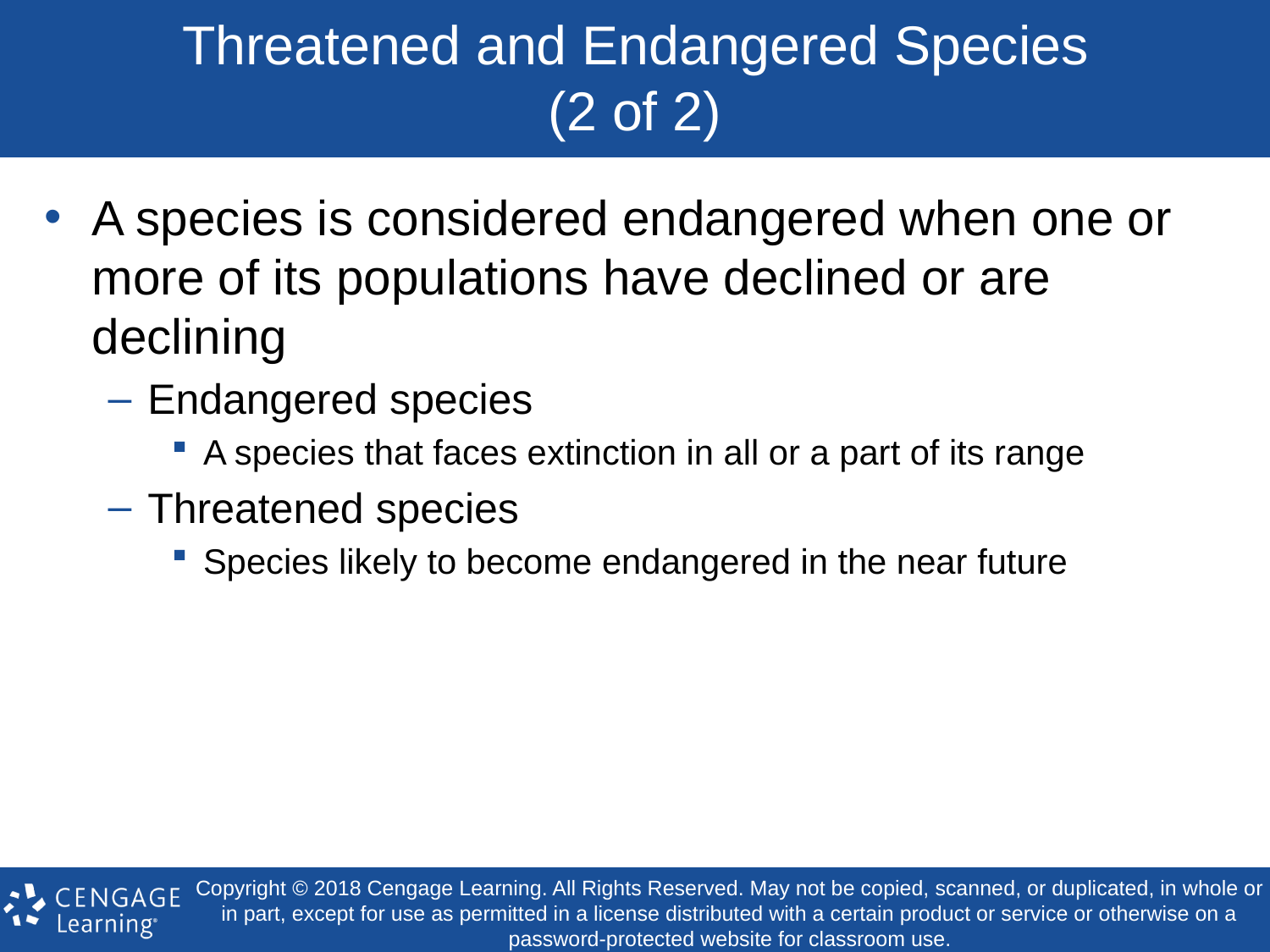

# Threatened and Endangered Species (2 of 2)
A species is considered endangered when one or more of its populations have declined or are declining
Endangered species
A species that faces extinction in all or a part of its range
Threatened species
Species likely to become endangered in the near future